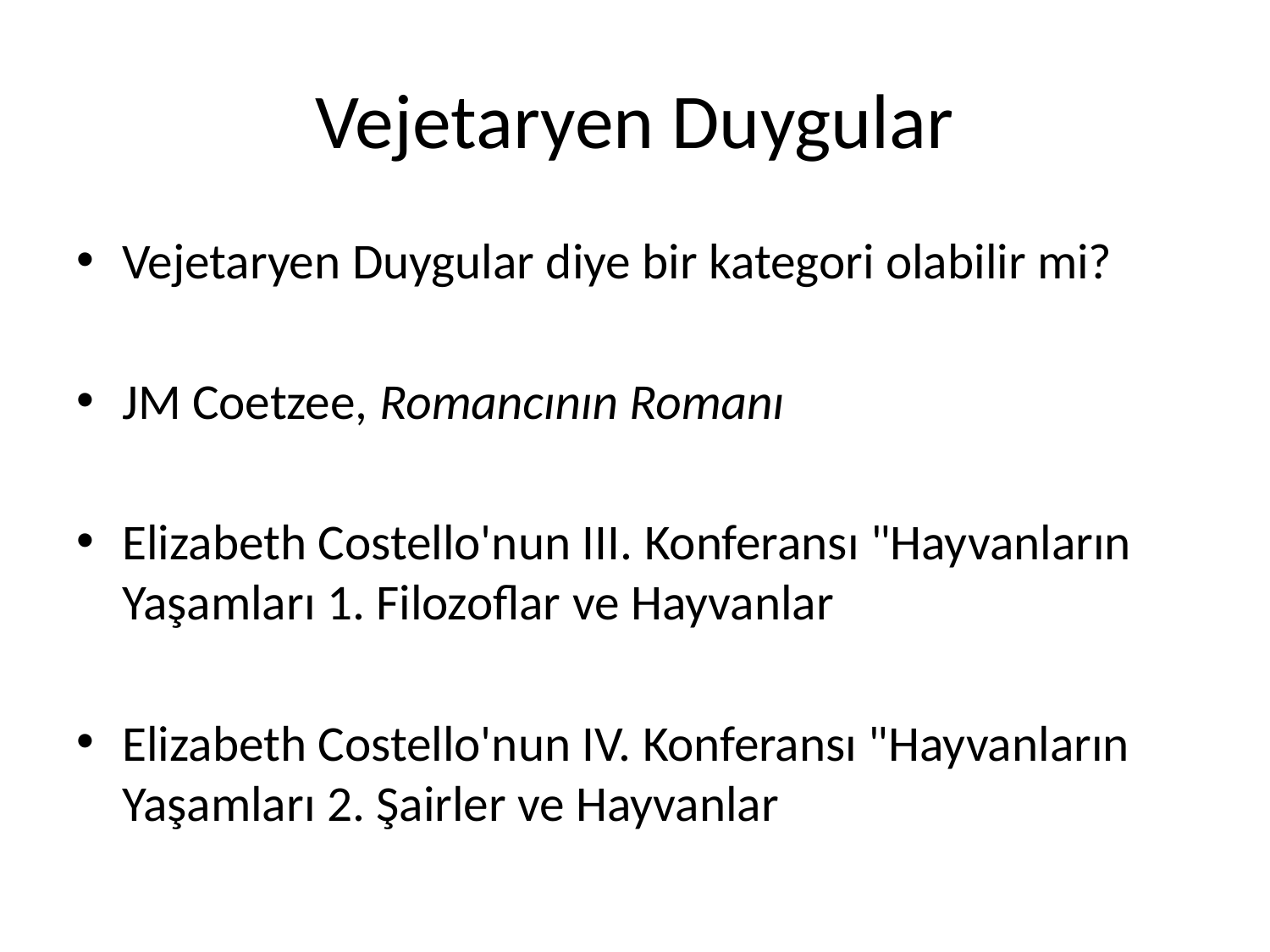

# Vejetaryen Duygular
Vejetaryen Duygular diye bir kategori olabilir mi?

JM Coetzee, Romancının Romanı

Elizabeth Costello'nun III. Konferansı "Hayvanların Yaşamları 1. Filozoflar ve Hayvanlar

Elizabeth Costello'nun IV. Konferansı "Hayvanların Yaşamları 2. Şairler ve Hayvanlar